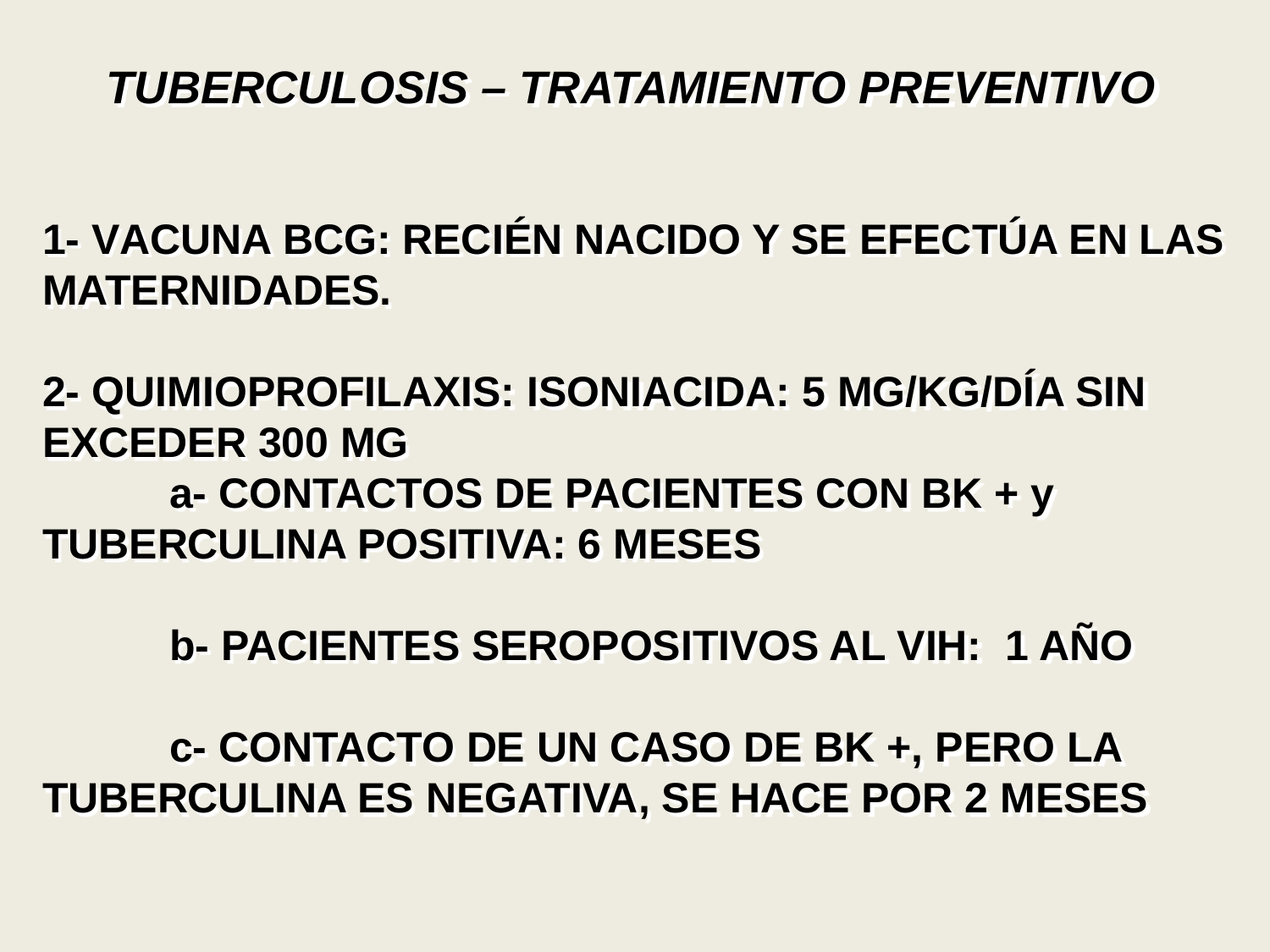

TUBERCULOSIS – TRATAMIENTO PREVENTIVO
1- VACUNA BCG: RECIÉN NACIDO Y SE EFECTÚA EN LAS MATERNIDADES.

2- QUIMIOPROFILAXIS: ISONIACIDA: 5 MG/KG/DÍA SIN EXCEDER 300 MG
	a- CONTACTOS DE PACIENTES CON BK + y TUBERCULINA POSITIVA: 6 MESES

	b- PACIENTES SEROPOSITIVOS AL VIH:  1 AÑO

	c- CONTACTO DE UN CASO DE BK +, PERO LA TUBERCULINA ES NEGATIVA, SE HACE POR 2 MESES